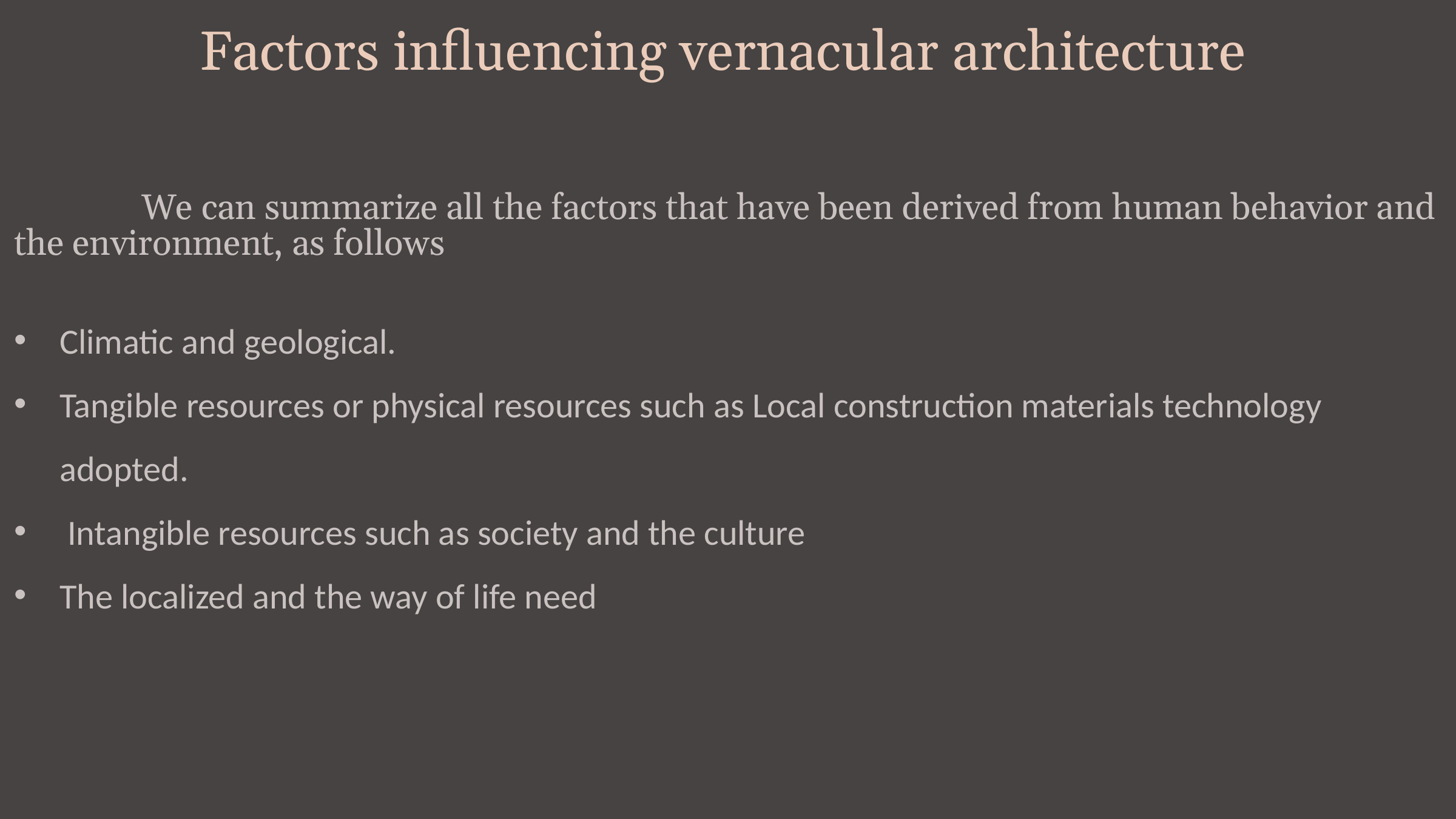

Factors influencing vernacular architecture
               We can summarize all the factors that have been derived from human behavior and the environment, as follows

Climatic and geological.
Tangible resources or physical resources such as Local construction materials technology adopted.
 Intangible resources such as society and the culture
The localized and the way of life need